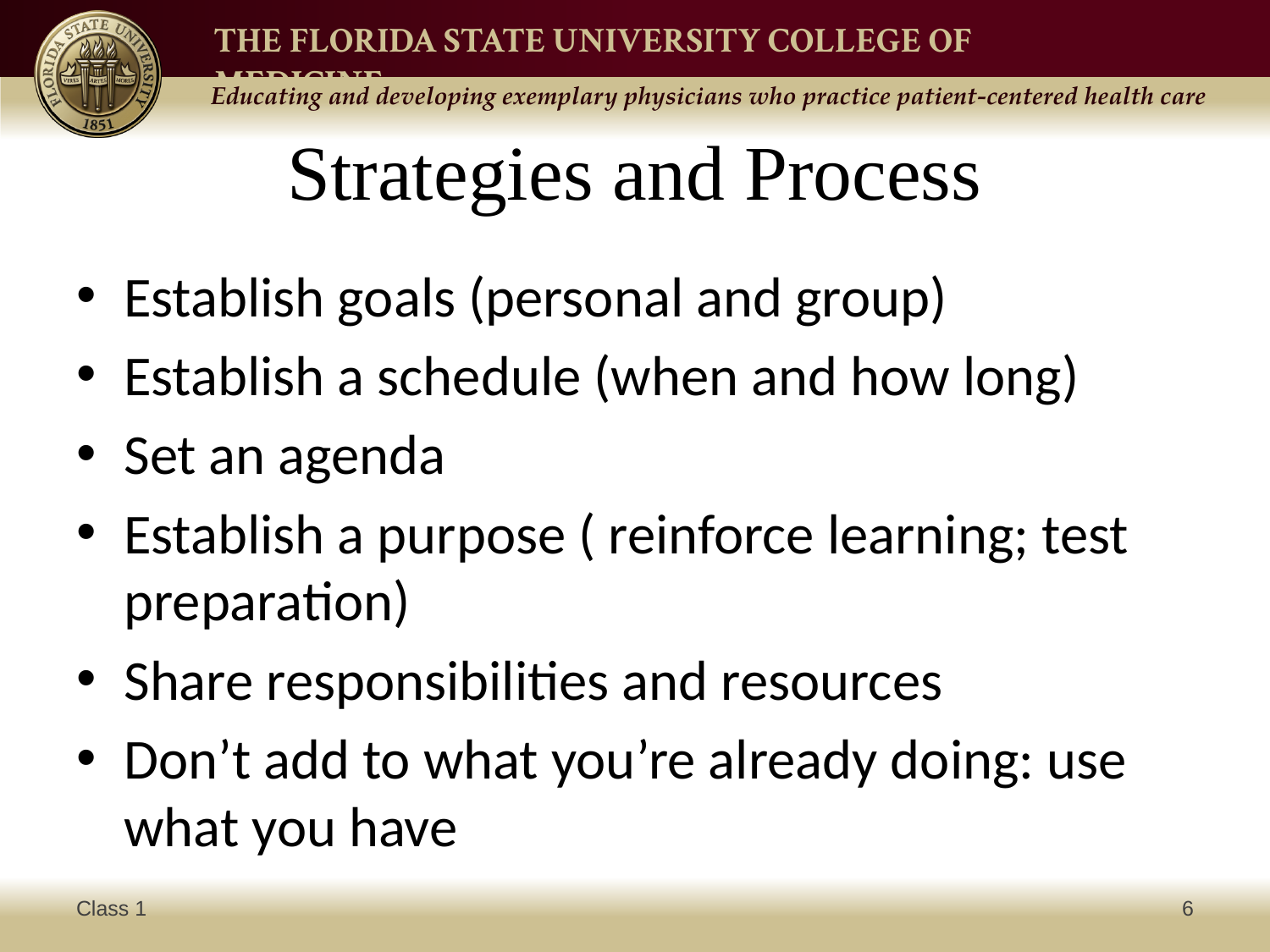

# Strategies and Process
Establish goals (personal and group)
Establish a schedule (when and how long)
Set an agenda
Establish a purpose ( reinforce learning; test preparation)
Share responsibilities and resources
Don’t add to what you’re already doing: use what you have

Class 1
6